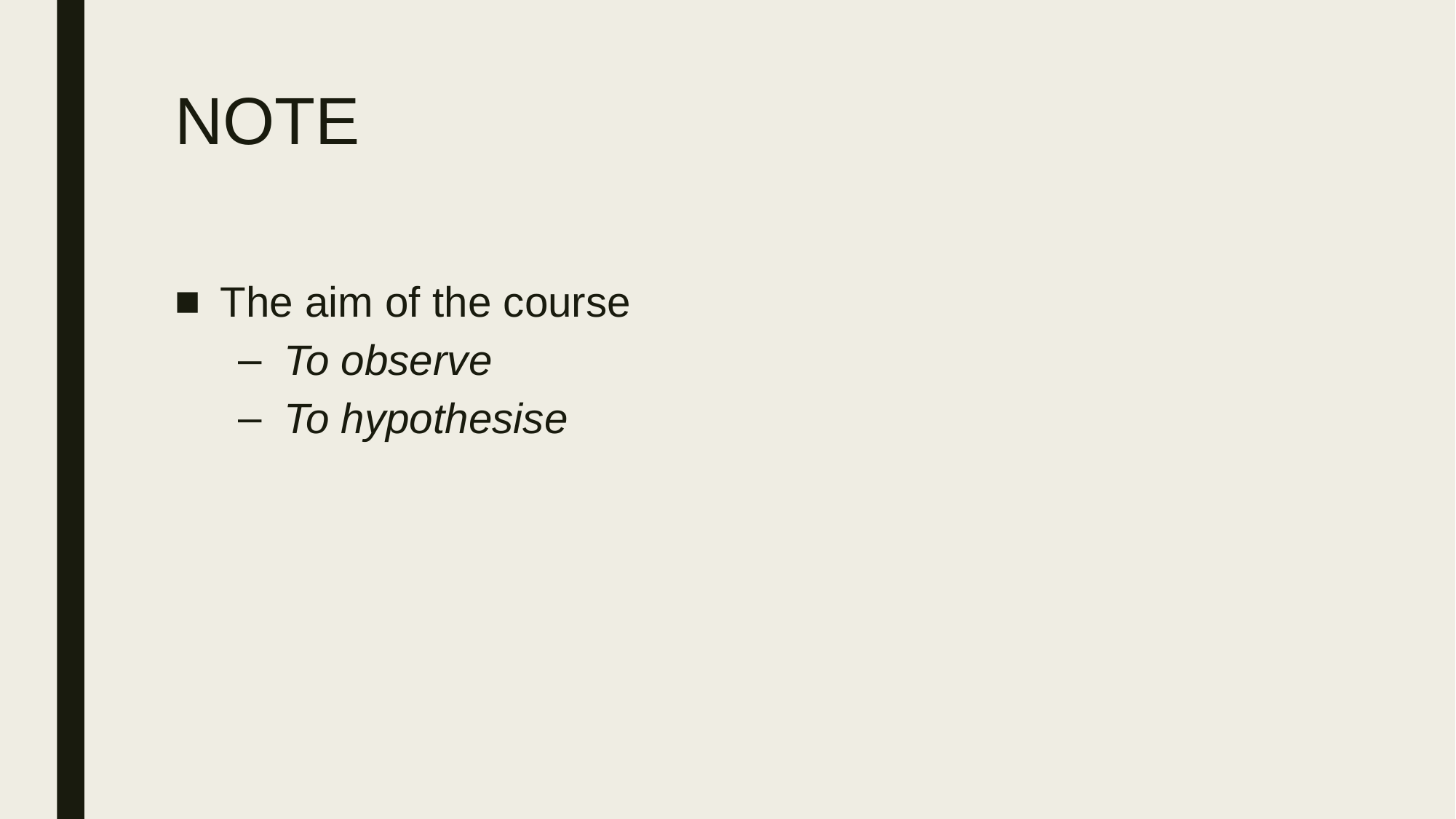

# NOTE
The aim of the course
To observe
To hypothesise